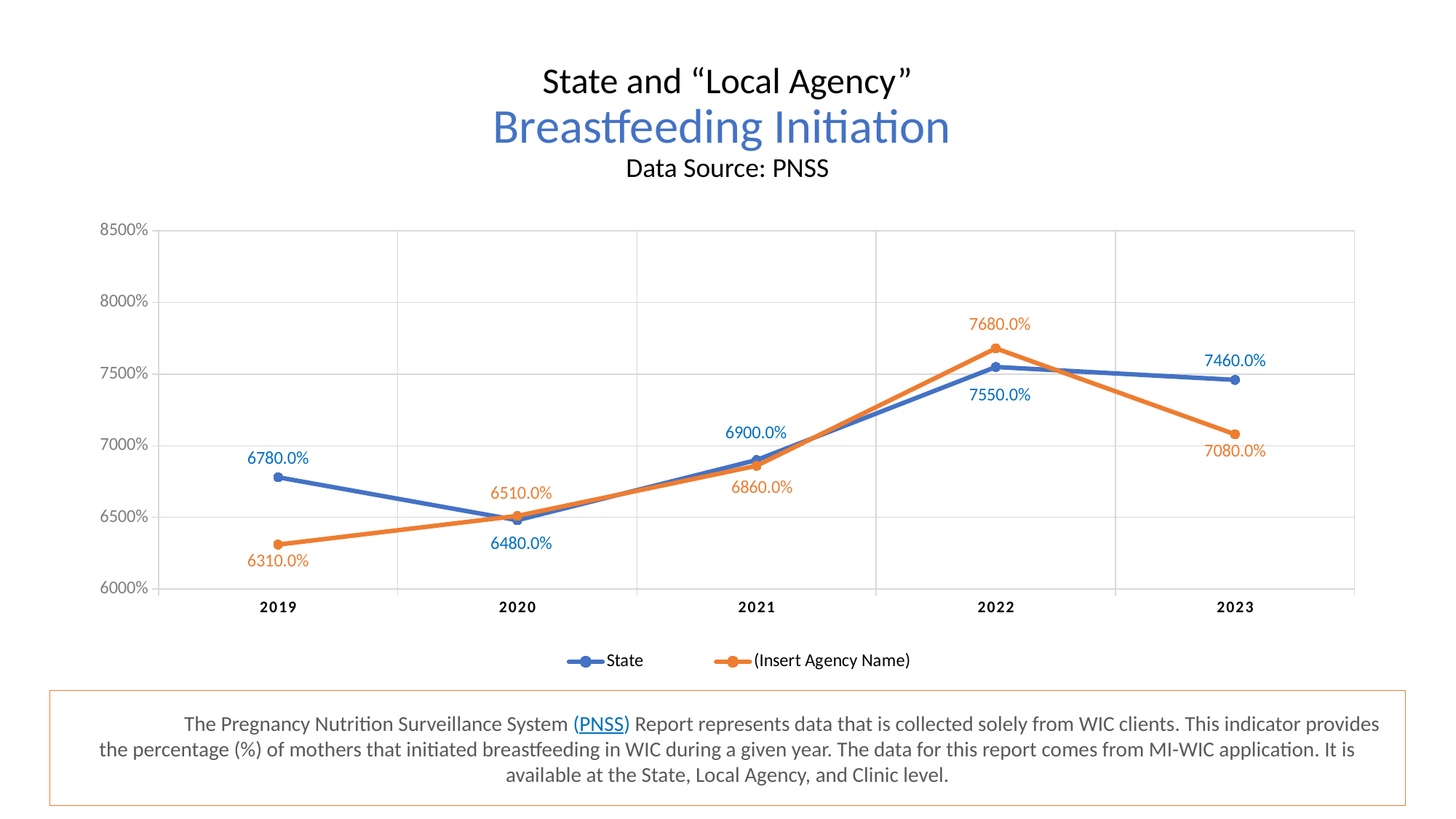

# State and “Local Agency” Breastfeeding Initiation Data Source: PNSS

### Chart

| Category | State | (Insert Agency Name) |
|---|---|---|
| 2019 | 67.8 | 63.1 |
| 2020 | 64.8 | 65.1 |
| 2021 | 69.0 | 68.6 |
| 2022 | 75.5 | 76.8 |
| 2023 | 74.6 | 70.8 |
	The Pregnancy Nutrition Surveillance System (PNSS) Report represents data that is collected solely from WIC clients. This indicator provides the percentage (%) of mothers that initiated breastfeeding in WIC during a given year. The data for this report comes from MI-WIC application. It is available at the State, Local Agency, and Clinic level.